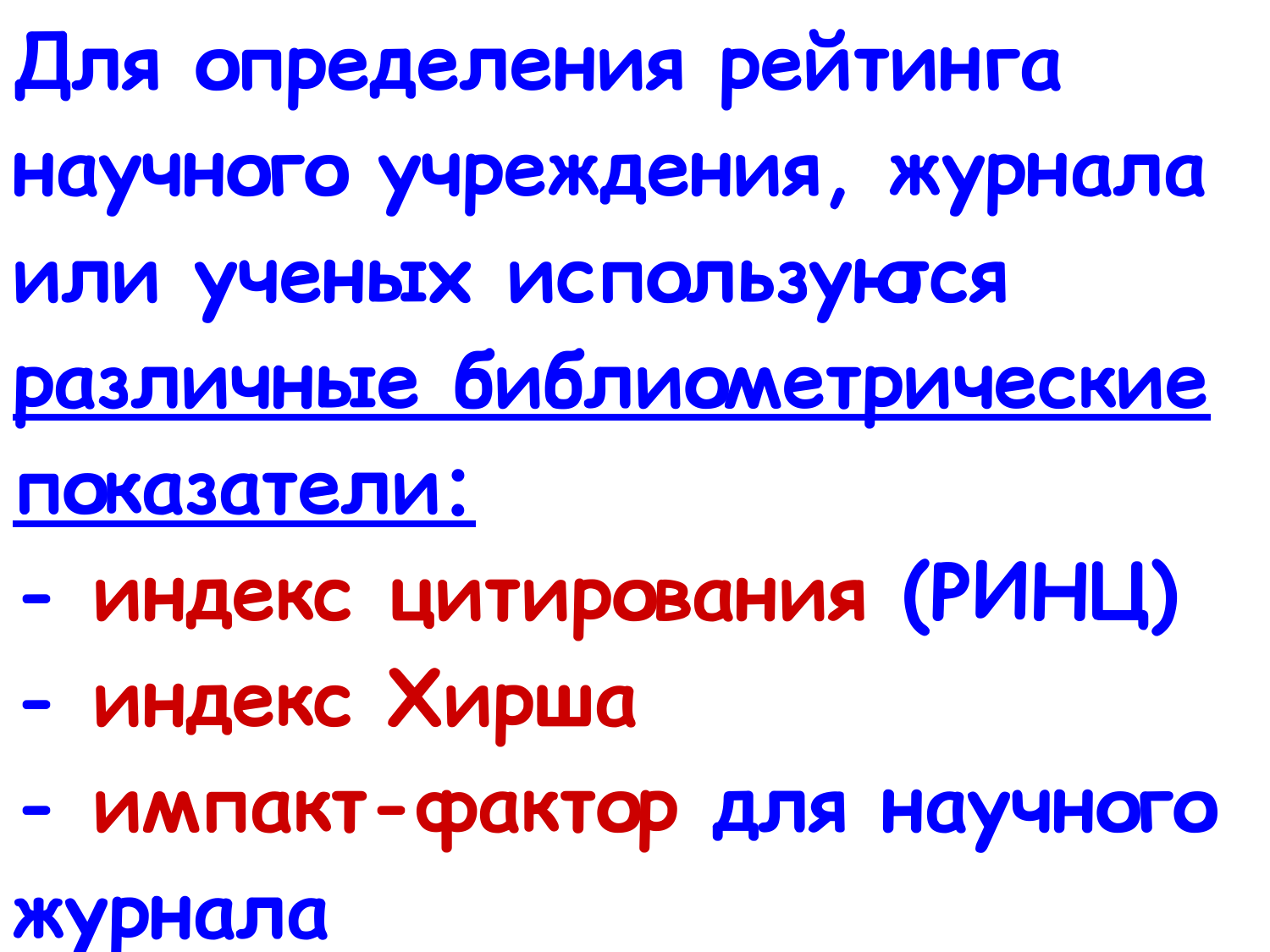

# Для определения рейтинга научного учреждения, журнала или ученых используются различные библиометрические показатели: - индекс цитирования (РИНЦ) - индекс Хирша - импакт-фактор для научного журнала